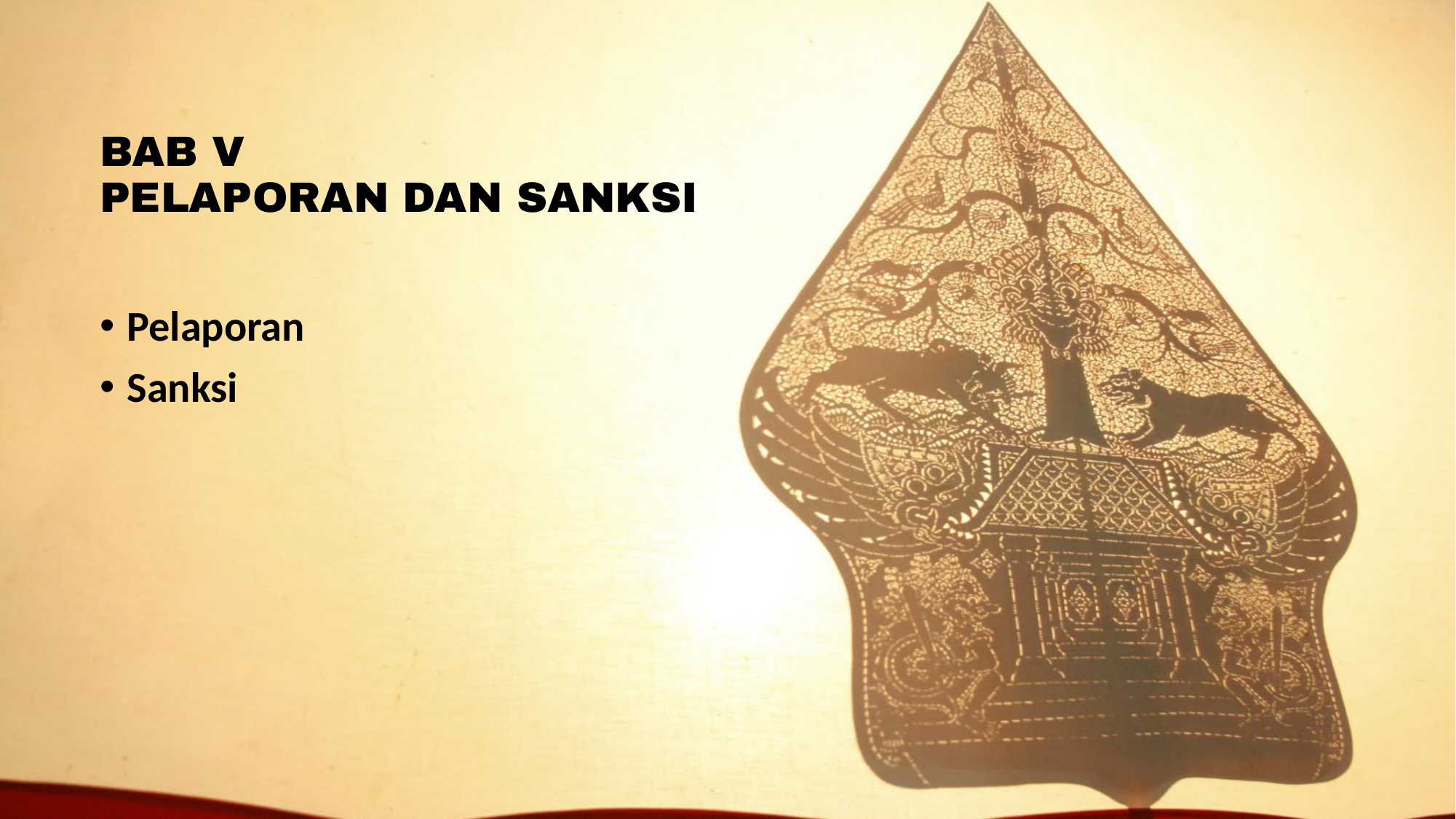

# BAB V PELAPORAN DAN SANKSI
Pelaporan
Sanksi